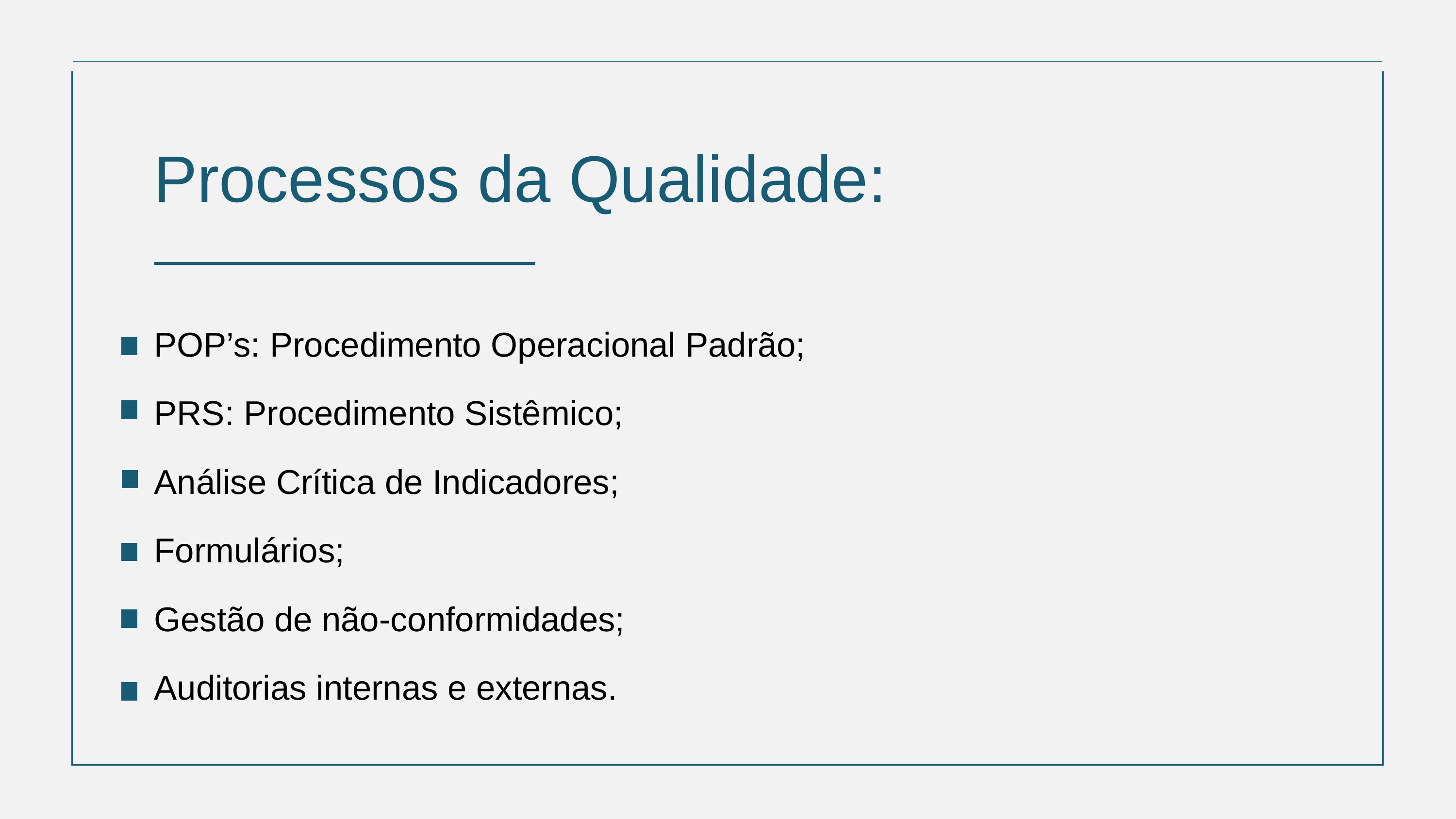

Processos da Qualidade:

POP’s: Procedimento Operacional Padrão;

PRS: Procedimento Sistêmico;

Análise Crítica de Indicadores;

Formulários;

Gestão de não-conformidades;

Auditorias internas e externas.